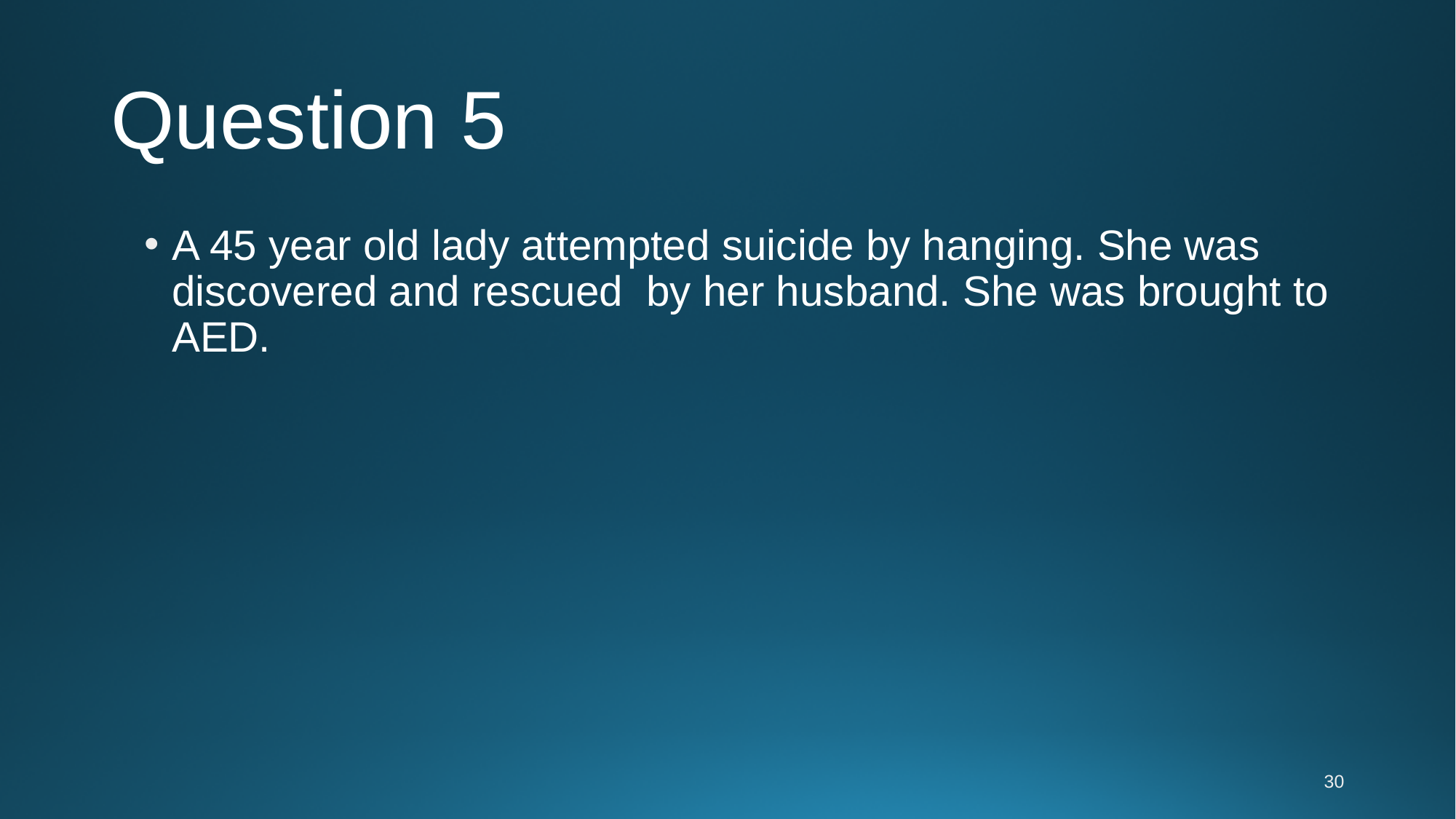

# Question 5
A 45 year old lady attempted suicide by hanging. She was discovered and rescued  by her husband. She was brought to AED.
30